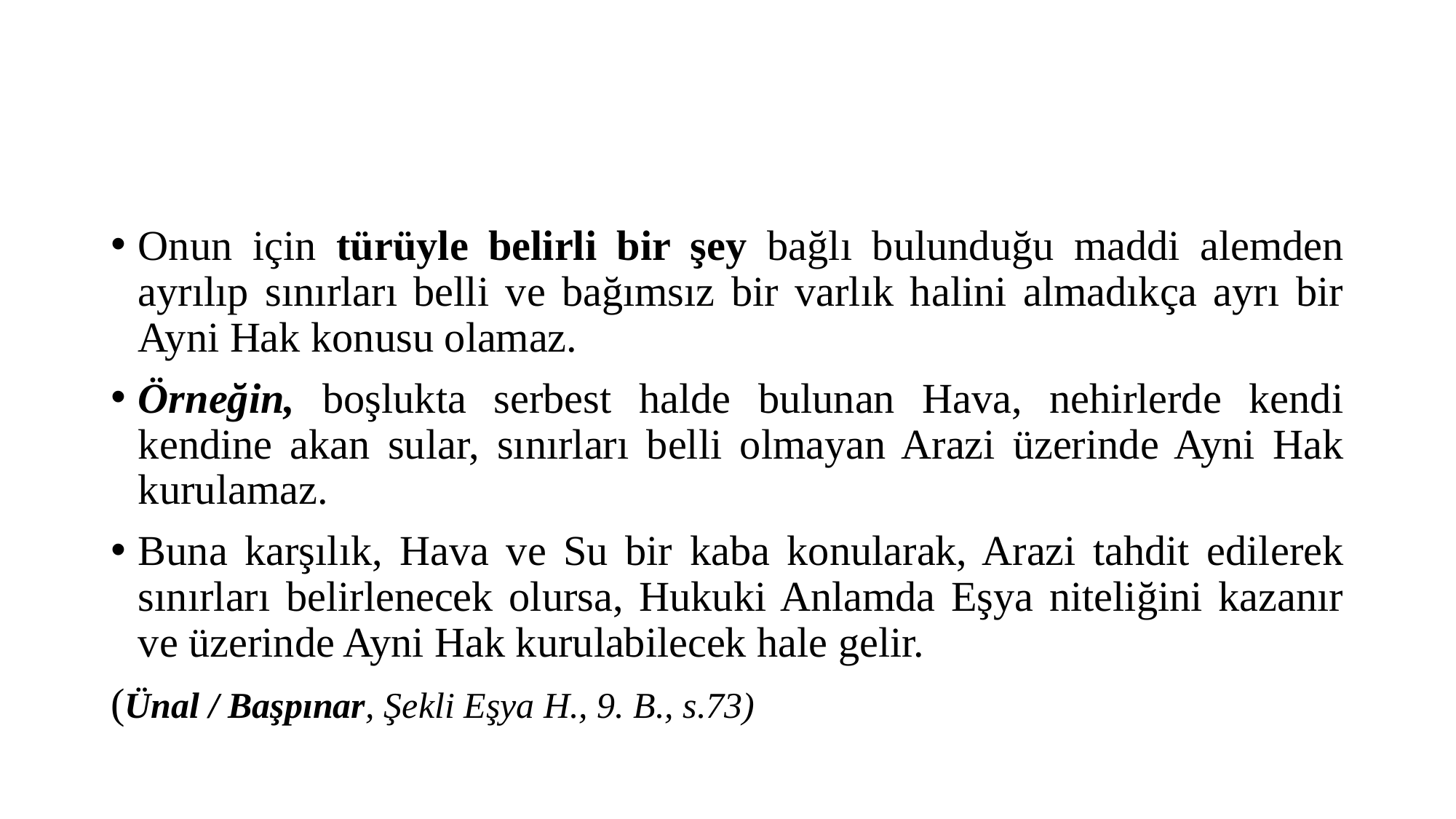

#
Onun için türüyle belirli bir şey bağlı bulunduğu maddi alemden ayrılıp sınırları belli ve bağımsız bir varlık halini almadıkça ayrı bir Ayni Hak konusu olamaz.
Örneğin, boşlukta serbest halde bulunan Hava, nehirlerde kendi kendine akan sular, sınırları belli olmayan Arazi üzerinde Ayni Hak kurulamaz.
Buna karşılık, Hava ve Su bir kaba konularak, Arazi tahdit edilerek sınırları belirlenecek olursa, Hukuki Anlamda Eşya niteliğini kazanır ve üzerinde Ayni Hak kurulabilecek hale gelir.
(Ünal / Başpınar, Şekli Eşya H., 9. B., s.73)